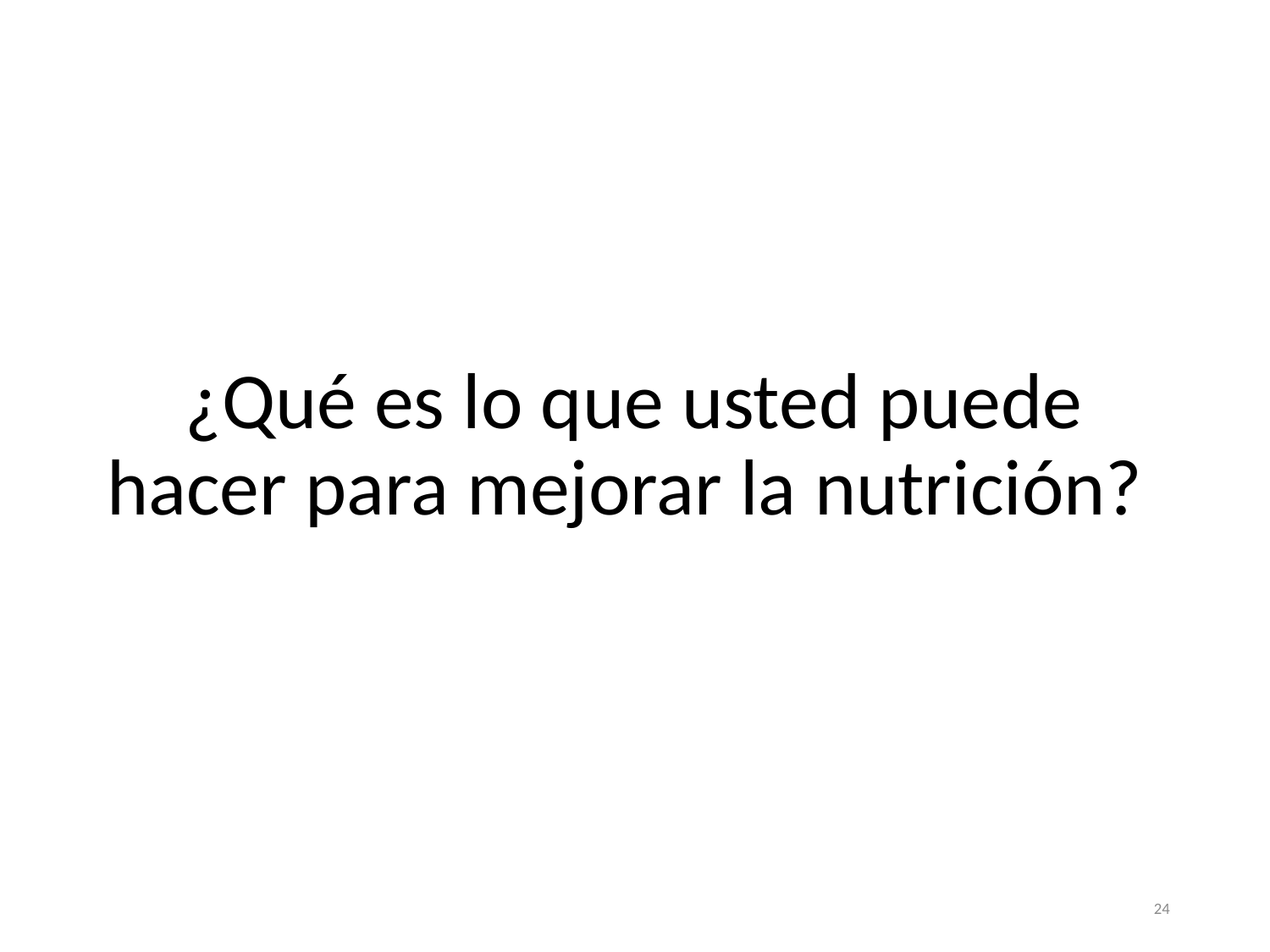

# ¿Qué es lo que usted puede hacer para mejorar la nutrición?
24